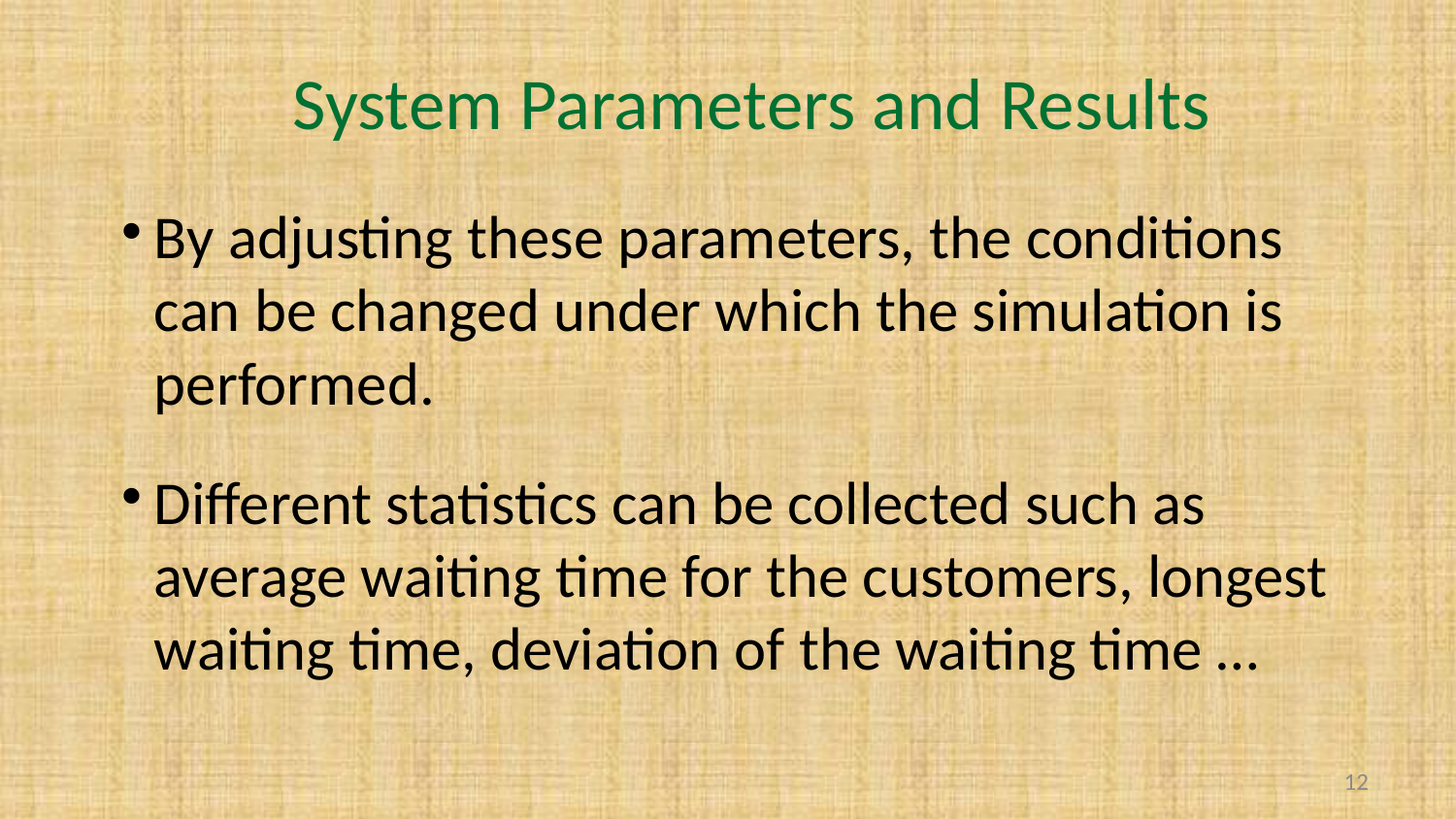

# System Parameters and Results
By adjusting these parameters, the conditions can be changed under which the simulation is performed.
Different statistics can be collected such as average waiting time for the customers, longest waiting time, deviation of the waiting time …
12